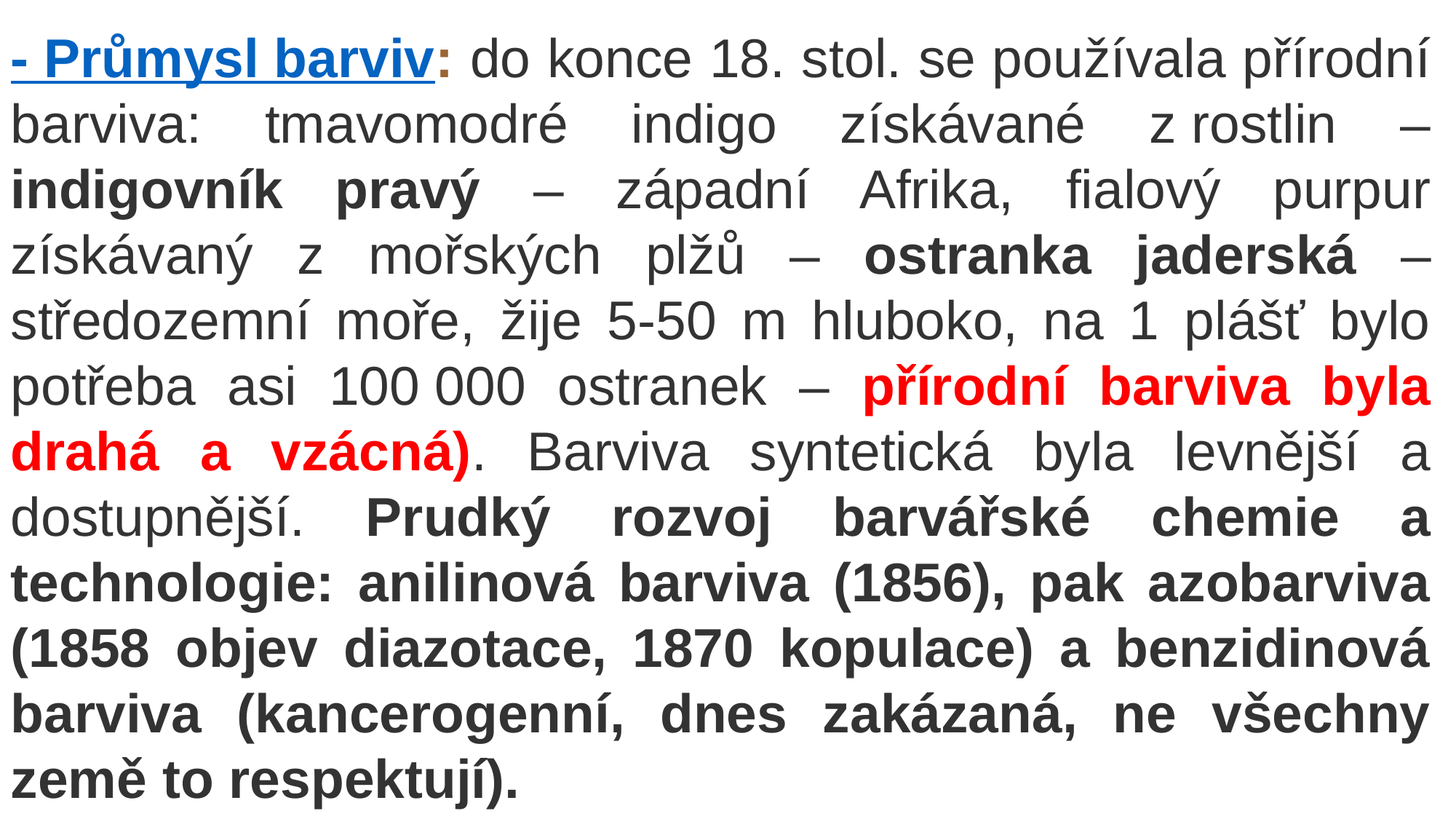

- Průmysl barviv: do konce 18. stol. se používala přírodní barviva: tmavomodré indigo získávané z rostlin – indigovník pravý – západní Afrika, fialový purpur získávaný z mořských plžů – ostranka jaderská – středozemní moře, žije 5-50 m hluboko, na 1 plášť bylo potřeba asi 100 000 ostranek – přírodní barviva byla drahá a vzácná). Barviva syntetická byla levnější a dostupnější. Prudký rozvoj barvářské chemie a technologie: anilinová barviva (1856), pak azobarviva (1858 objev diazotace, 1870 kopulace) a benzidinová barviva (kancerogenní, dnes zakázaná, ne všechny země to respektují).